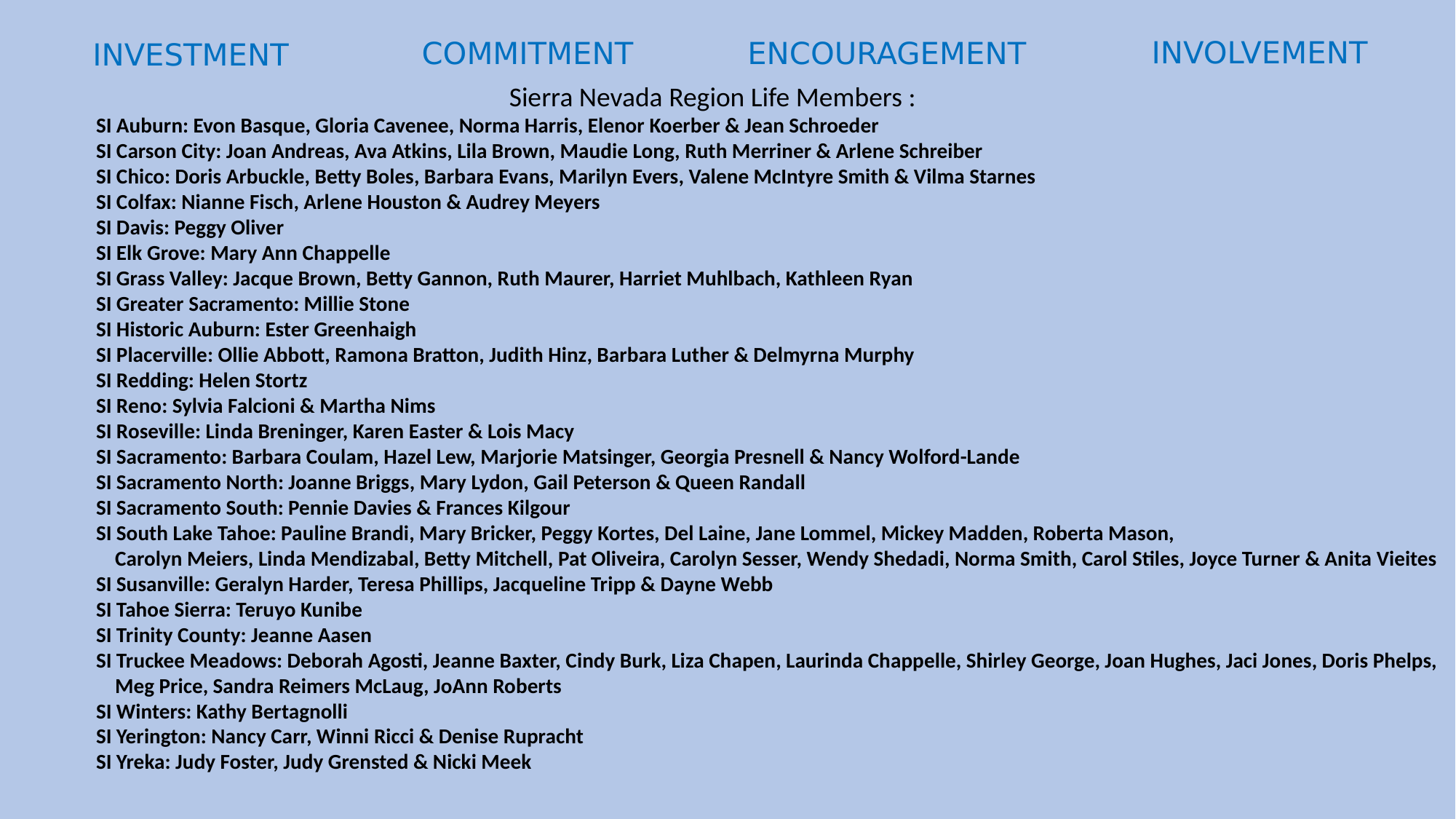

INVOLVEMENT
COMMITMENT
ENCOURAGEMENT
INVESTMENT
Sierra Nevada Region Life Members :
SI Auburn: Evon Basque, Gloria Cavenee, Norma Harris, Elenor Koerber & Jean Schroeder
SI Carson City: Joan Andreas, Ava Atkins, Lila Brown, Maudie Long, Ruth Merriner & Arlene Schreiber
SI Chico: Doris Arbuckle, Betty Boles, Barbara Evans, Marilyn Evers, Valene McIntyre Smith & Vilma Starnes
SI Colfax: Nianne Fisch, Arlene Houston & Audrey Meyers
SI Davis: Peggy Oliver
SI Elk Grove: Mary Ann Chappelle
SI Grass Valley: Jacque Brown, Betty Gannon, Ruth Maurer, Harriet Muhlbach, Kathleen Ryan
SI Greater Sacramento: Millie Stone
SI Historic Auburn: Ester Greenhaigh
SI Placerville: Ollie Abbott, Ramona Bratton, Judith Hinz, Barbara Luther & Delmyrna Murphy
SI Redding: Helen Stortz
SI Reno: Sylvia Falcioni & Martha Nims
SI Roseville: Linda Breninger, Karen Easter & Lois Macy
SI Sacramento: Barbara Coulam, Hazel Lew, Marjorie Matsinger, Georgia Presnell & Nancy Wolford-Lande
SI Sacramento North: Joanne Briggs, Mary Lydon, Gail Peterson & Queen Randall
SI Sacramento South: Pennie Davies & Frances Kilgour
SI South Lake Tahoe: Pauline Brandi, Mary Bricker, Peggy Kortes, Del Laine, Jane Lommel, Mickey Madden, Roberta Mason,
    Carolyn Meiers, Linda Mendizabal, Betty Mitchell, Pat Oliveira, Carolyn Sesser, Wendy Shedadi, Norma Smith, Carol Stiles, Joyce Turner & Anita Vieites
SI Susanville: Geralyn Harder, Teresa Phillips, Jacqueline Tripp & Dayne Webb
SI Tahoe Sierra: Teruyo Kunibe
SI Trinity County: Jeanne Aasen
SI Truckee Meadows: Deborah Agosti, Jeanne Baxter, Cindy Burk, Liza Chapen, Laurinda Chappelle, Shirley George, Joan Hughes, Jaci Jones, Doris Phelps,
    Meg Price, Sandra Reimers McLaug, JoAnn Roberts
SI Winters: Kathy Bertagnolli
SI Yerington: Nancy Carr, Winni Ricci & Denise Rupracht
SI Yreka: Judy Foster, Judy Grensted & Nicki Meek